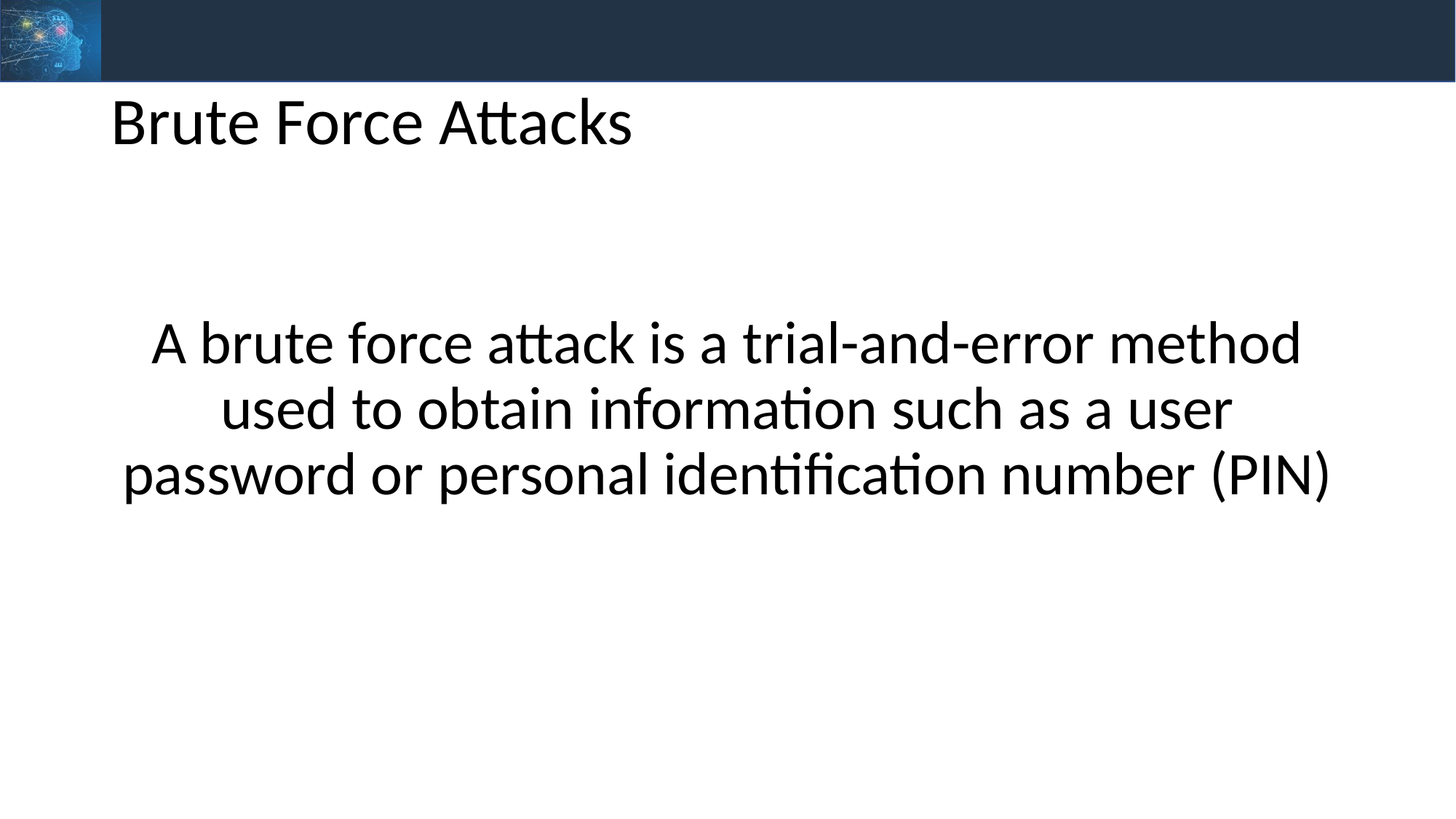

# Brute Force Attacks

A brute force attack is a trial-and-error method used to obtain information such as a user password or personal identification number (PIN)